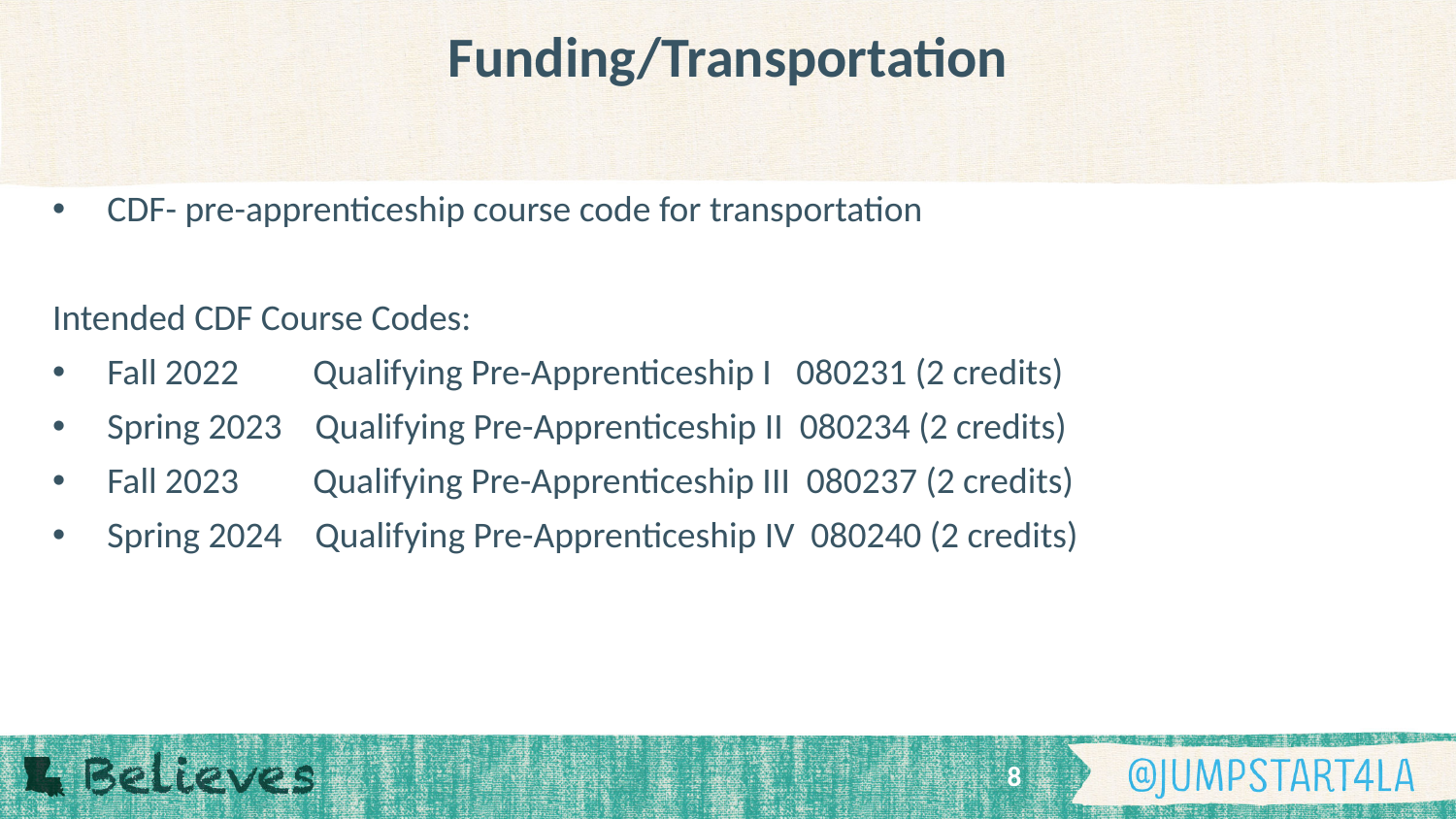

# Funding/Transportation

CDF- pre-apprenticeship course code for transportation

Intended CDF Course Codes:
Fall 2022         Qualifying Pre-Apprenticeship I   080231 (2 credits)
Spring 2023    Qualifying Pre-Apprenticeship II  080234 (2 credits)
Fall 2023         Qualifying Pre-Apprenticeship III  080237 (2 credits)
Spring 2024    Qualifying Pre-Apprenticeship IV  080240 (2 credits)